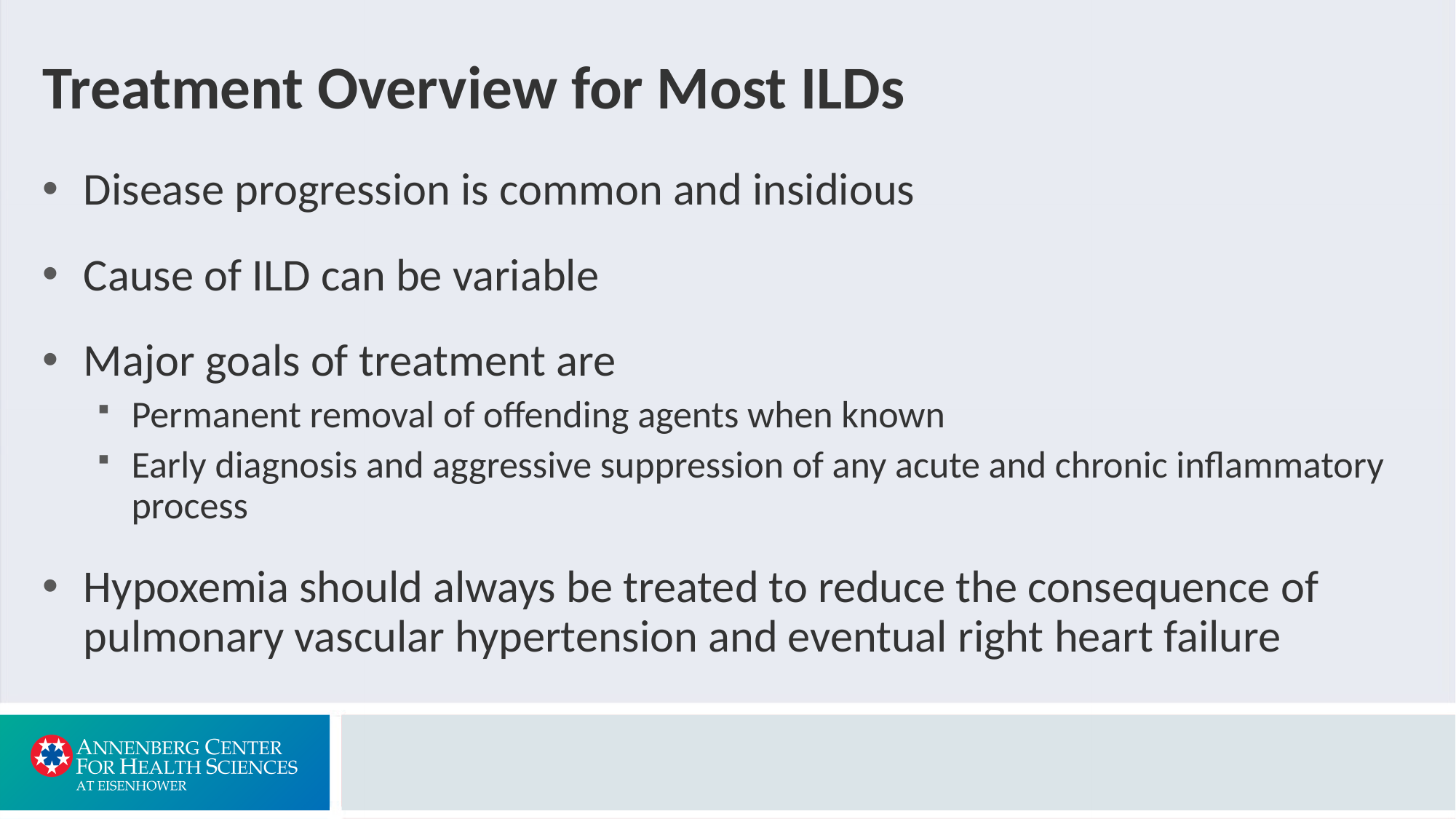

# Treatment Overview for Most ILDs
Disease progression is common and insidious
Cause of ILD can be variable
Major goals of treatment are
Permanent removal of offending agents when known
Early diagnosis and aggressive suppression of any acute and chronic inflammatory process
Hypoxemia should always be treated to reduce the consequence of pulmonary vascular hypertension and eventual right heart failure